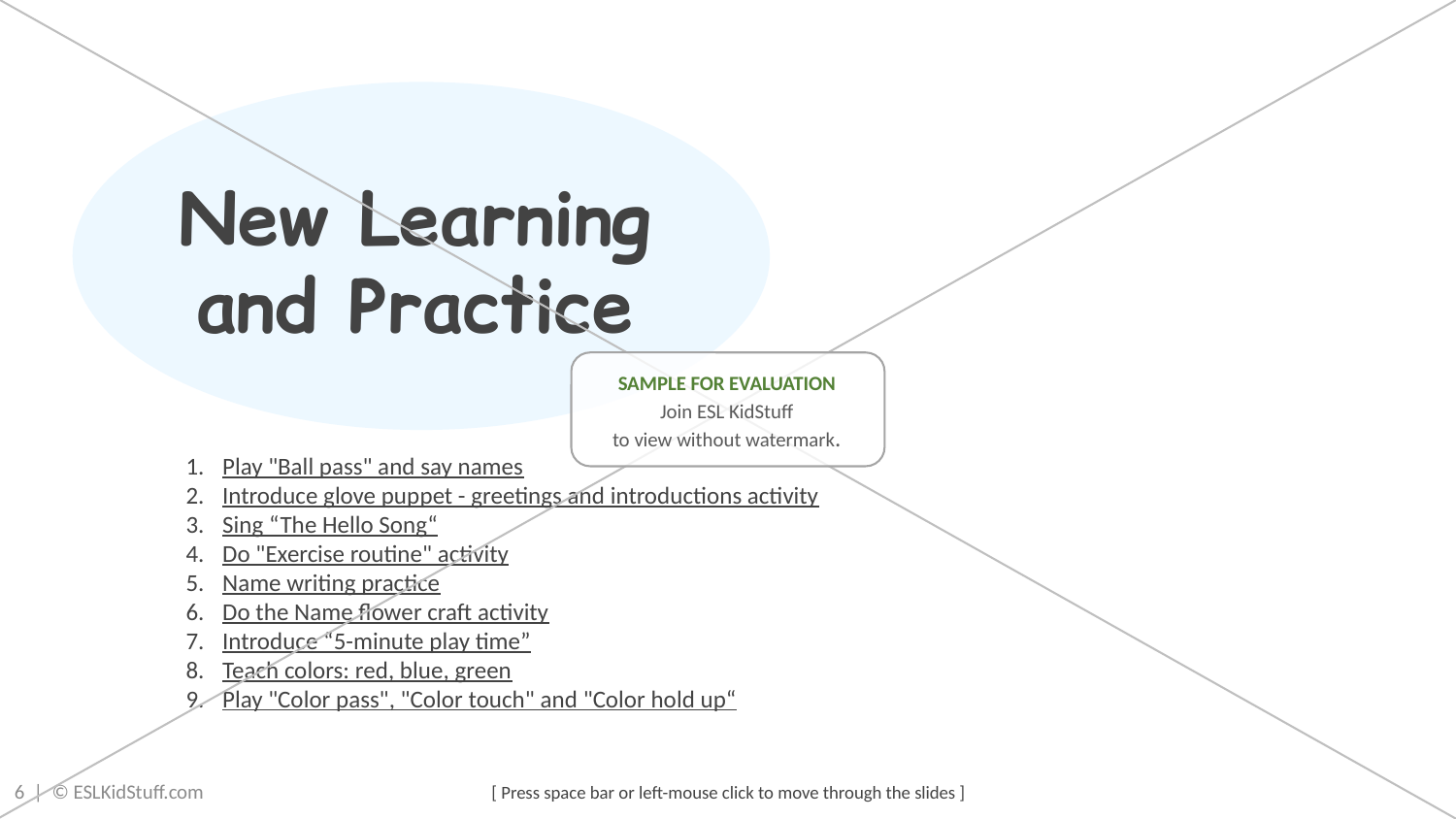

SAMPLE FOR EVALUATION
Join ESL KidStuff
to view without watermark.
# New Learning and Practice

Play "Ball pass" and say names
Introduce glove puppet - greetings and introductions activity
Sing “The Hello Song“
Do "Exercise routine" activity
Name writing practice
Do the Name flower craft activity
Introduce “5-minute play time”
Teach colors: red, blue, green
Play "Color pass", "Color touch" and "Color hold up“
6  |  © ESLKidStuff.com
[ Press space bar or left-mouse click to move through the slides ]